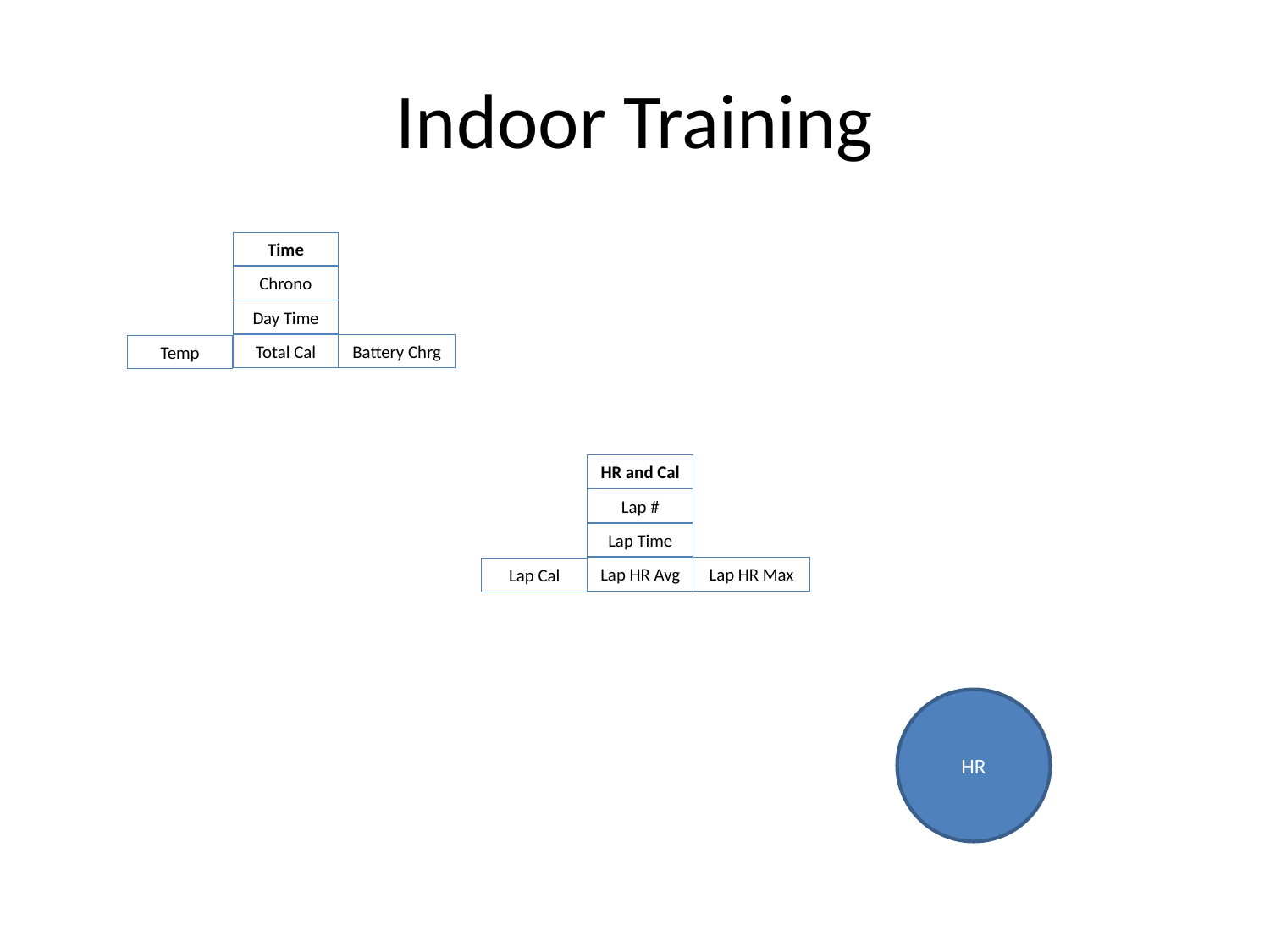

# Indoor Training
Time
Chrono
Day Time
Total Cal
Battery Chrg
Temp
HR and Cal
Lap #
Lap Time
Lap HR Avg
Lap HR Max
Lap Cal
HR